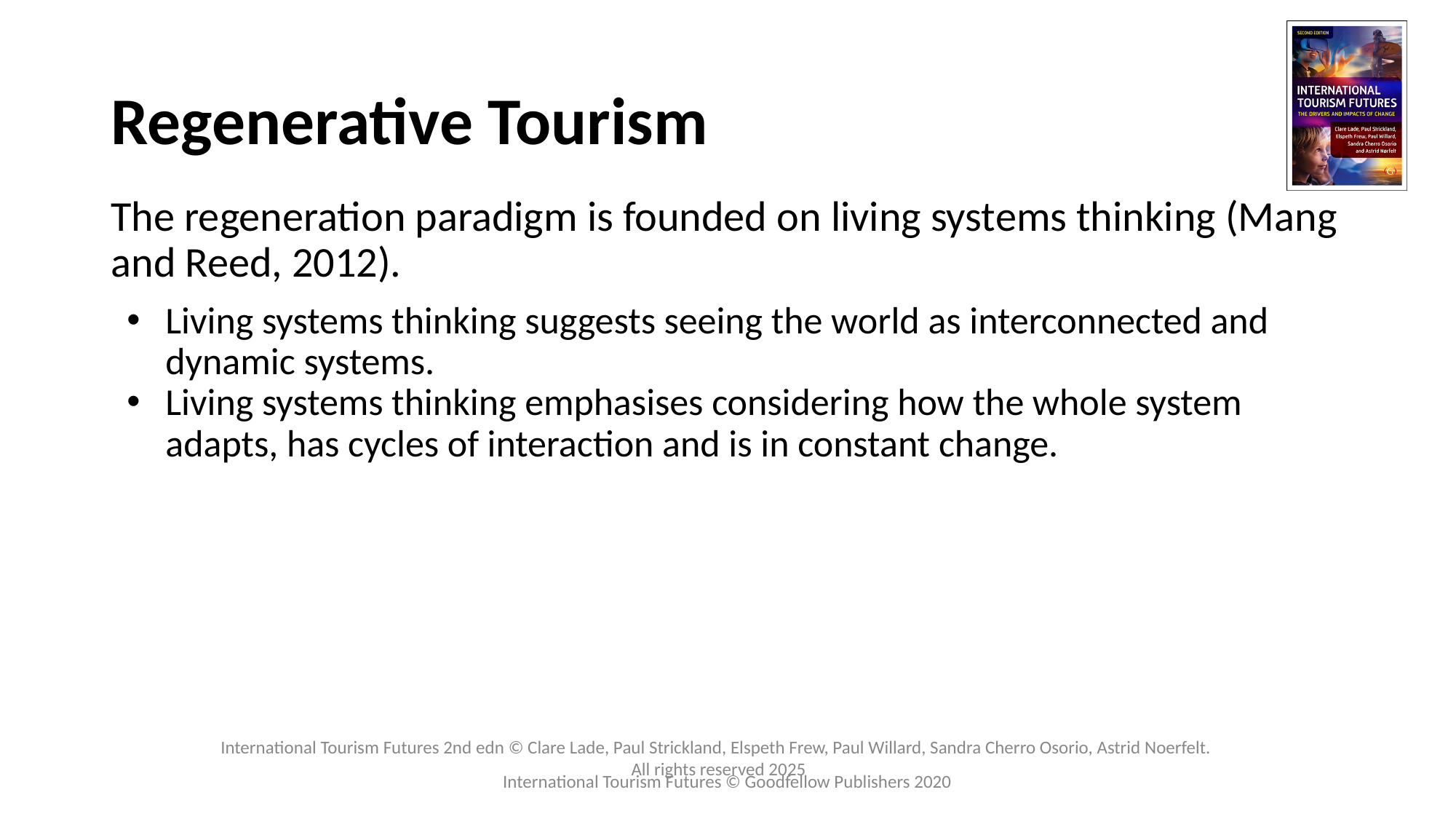

# Regenerative Tourism
The regeneration paradigm is founded on living systems thinking (Mang and Reed, 2012).
Living systems thinking suggests seeing the world as interconnected and dynamic systems.
Living systems thinking emphasises considering how the whole system adapts, has cycles of interaction and is in constant change.

International Tourism Futures © Goodfellow Publishers 2020